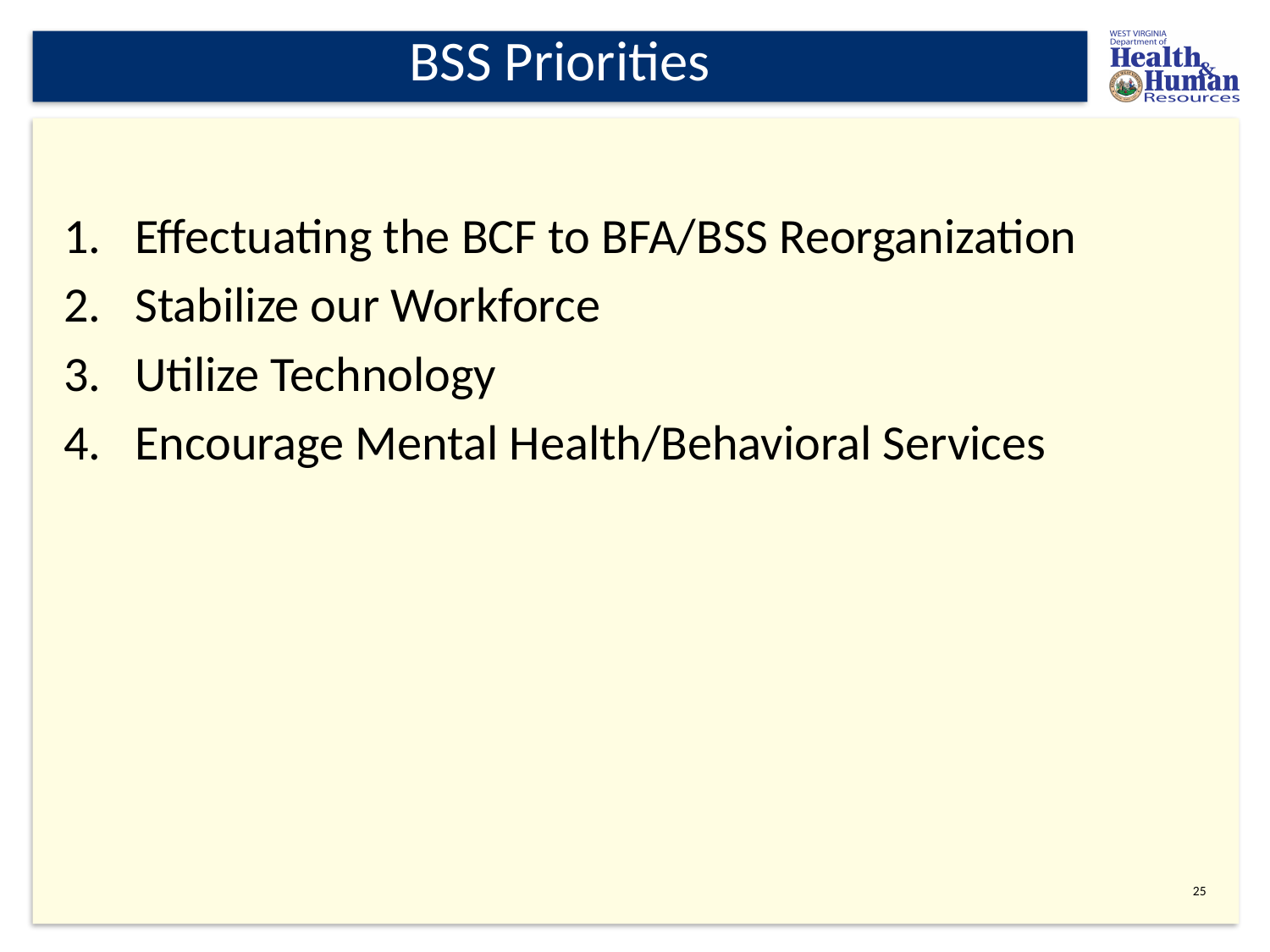

# BSS Priorities

Effectuating the BCF to BFA/BSS Reorganization
Stabilize our Workforce
Utilize Technology
Encourage Mental Health/Behavioral Services

25